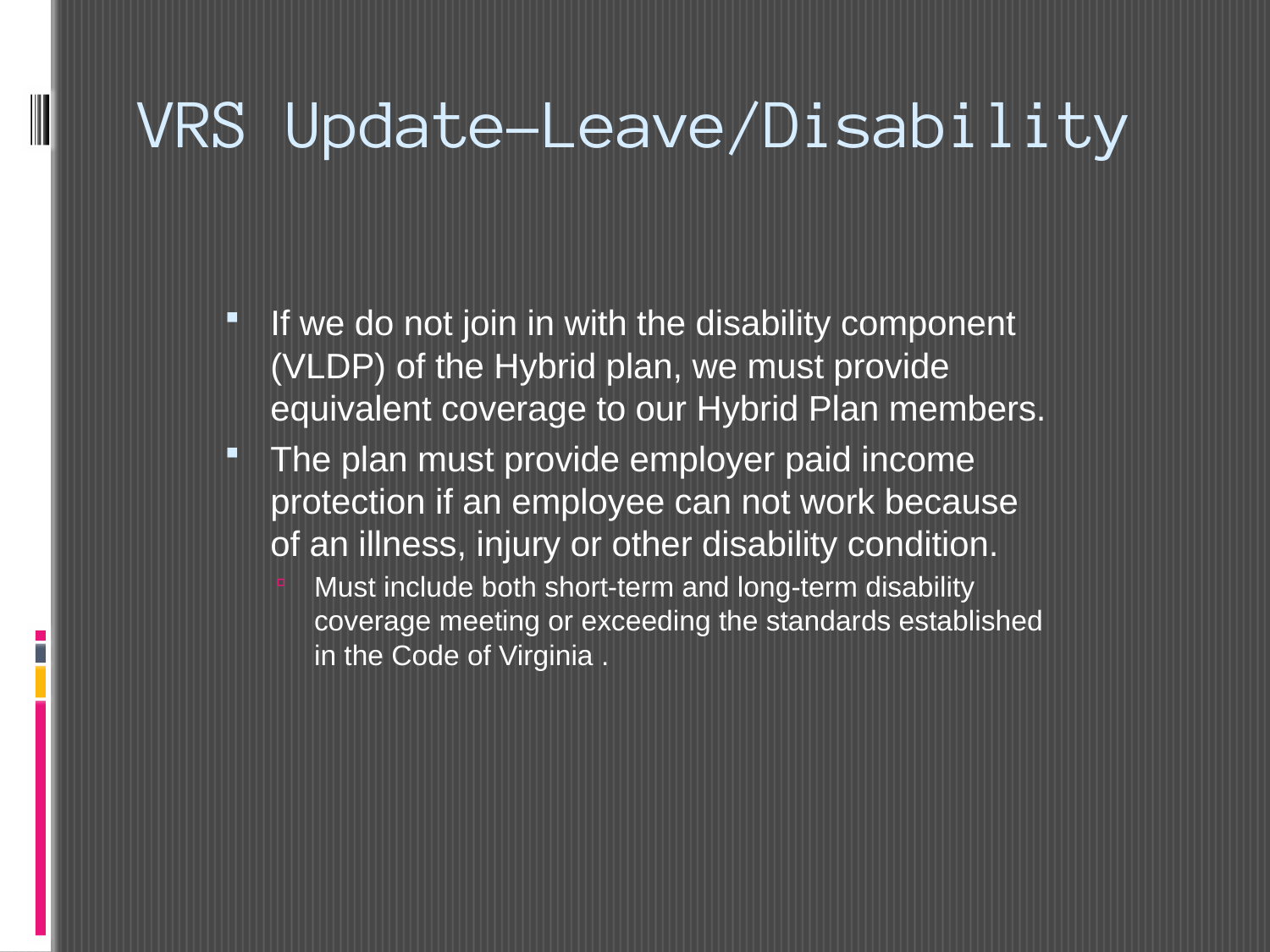

# VRS Update-Leave/Disability
If we do not join in with the disability component (VLDP) of the Hybrid plan, we must provide equivalent coverage to our Hybrid Plan members.
The plan must provide employer paid income protection if an employee can not work because of an illness, injury or other disability condition.
Must include both short-term and long-term disability coverage meeting or exceeding the standards established in the Code of Virginia .